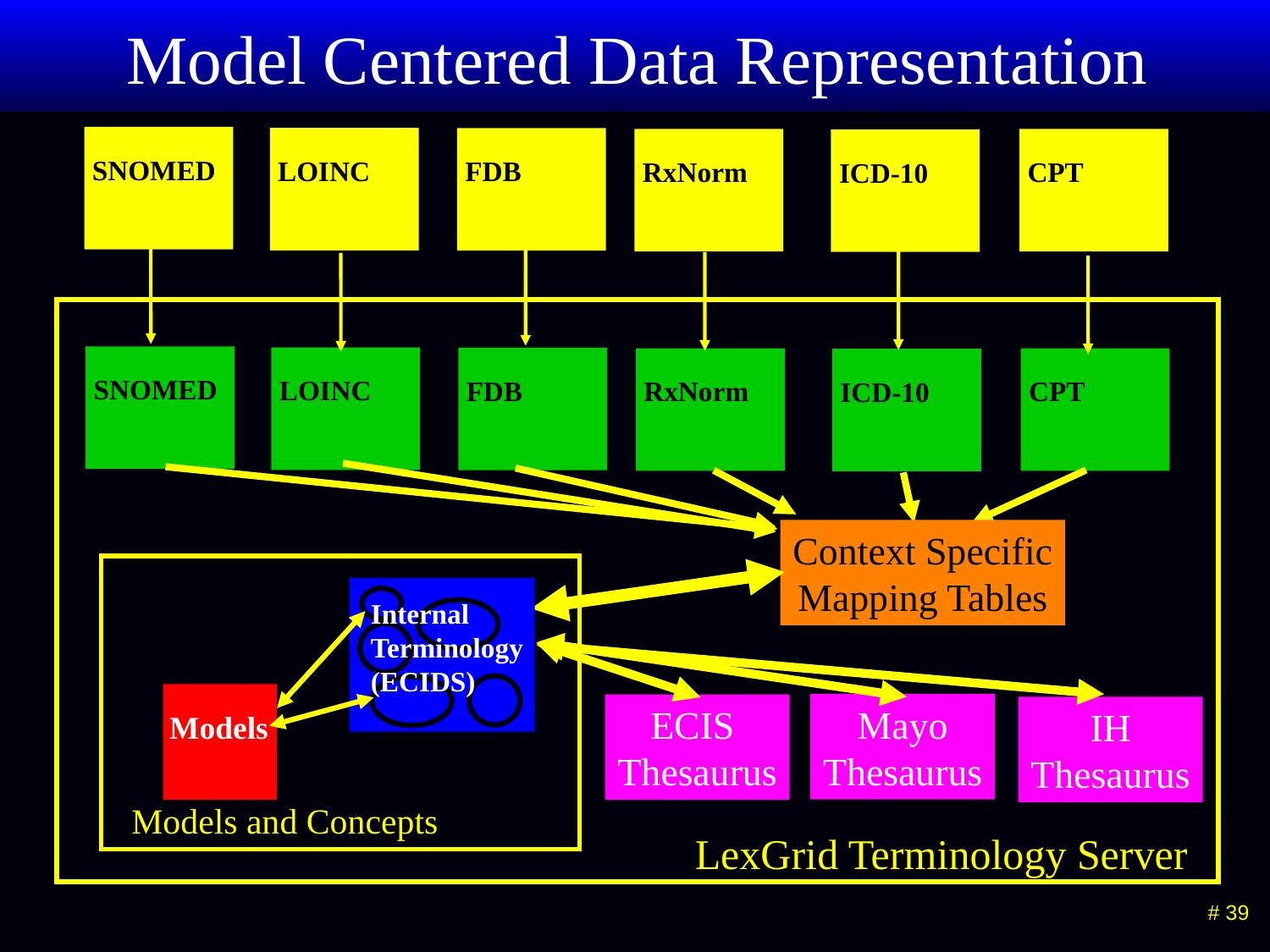

# Model Centered Data Representation

SNOMED

LOINC

FDB

RxNorm

CPT

ICD-10

SNOMED

LOINC

FDB

RxNorm

CPT

ICD-10

LexGrid Terminology Server

Context Specific
Mapping Tables

Models and Concepts

Internal
Terminology
(ECIDS)

Mayo
Thesaurus

ECIS
Thesaurus

IH
Thesaurus

Models

  # 39